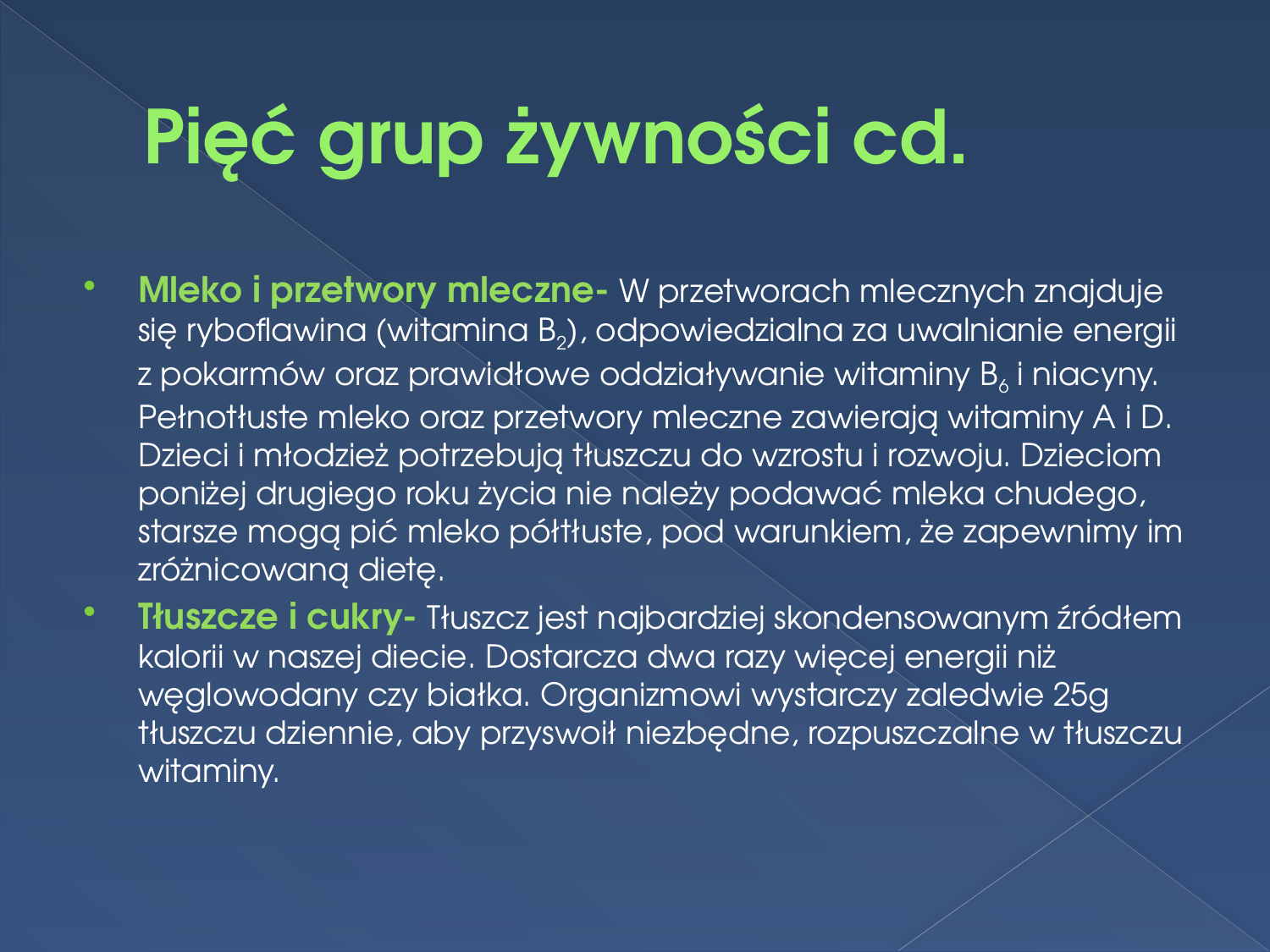

# Pięć grup żywności cd.
Mleko i przetwory mleczne- W przetworach mlecznych znajduje się ryboflawina (witamina B2), odpowiedzialna za uwalnianie energii z pokarmów oraz prawidłowe oddziaływanie witaminy B6 i niacyny.
Pełnotłuste mleko oraz przetwory mleczne zawierają witaminy A i D. Dzieci i młodzież potrzebują tłuszczu do wzrostu i rozwoju. Dzieciom poniżej drugiego roku życia nie należy podawać mleka chudego, starsze mogą pić mleko półtłuste, pod warunkiem, że zapewnimy im zróżnicowaną dietę.
Tłuszcze i cukry- Tłuszcz jest najbardziej skondensowanym źródłem kalorii w naszej diecie. Dostarcza dwa razy więcej energii niż węglowodany czy białka. Organizmowi wystarczy zaledwie 25g tłuszczu dziennie, aby przyswoił niezbędne, rozpuszczalne w tłuszczu witaminy.